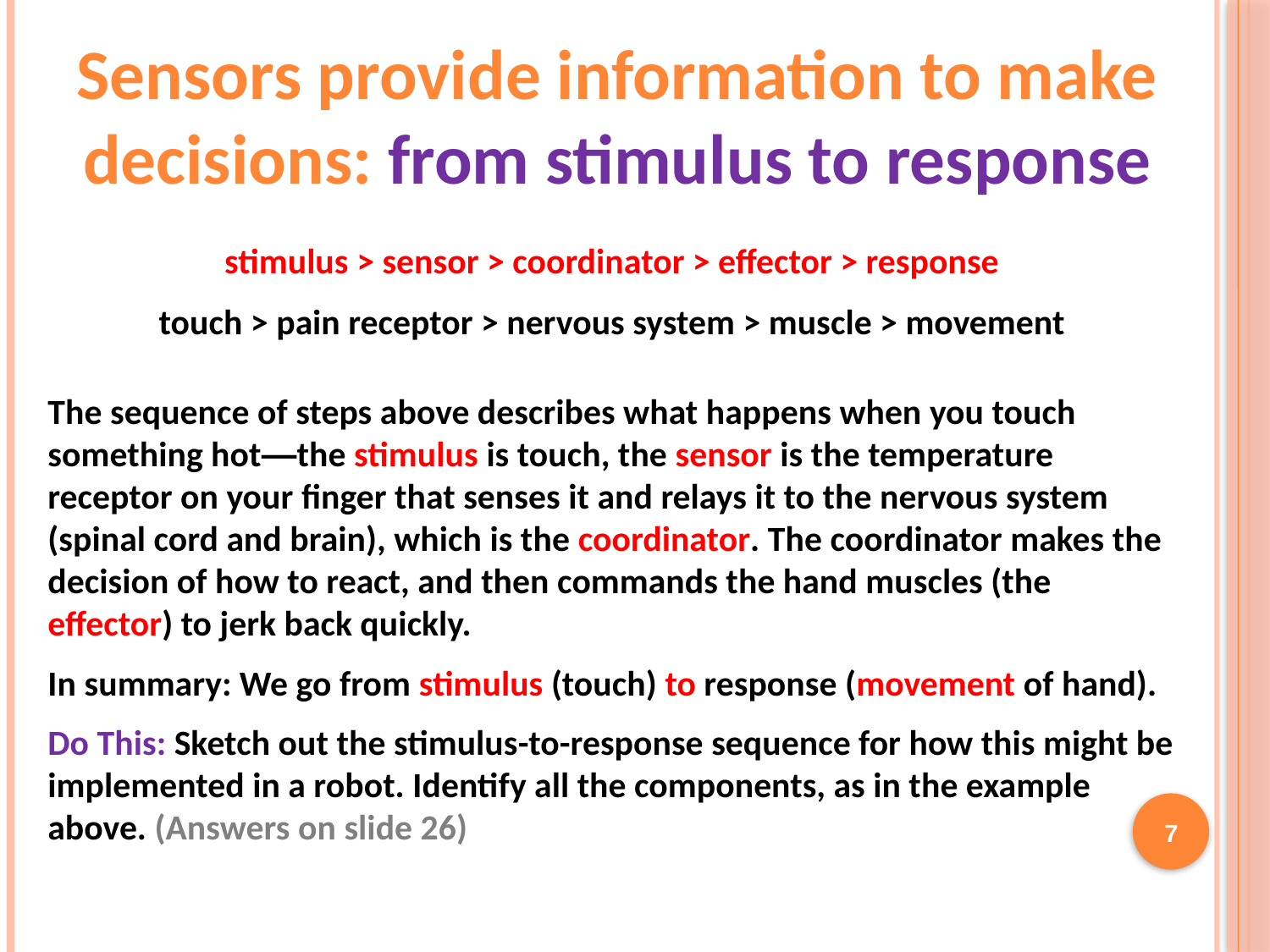

Sensors provide information to make decisions: from stimulus to response
stimulus > sensor > coordinator > effector > response
touch > pain receptor > nervous system > muscle > movement

The sequence of steps above describes what happens when you touch something hot—the stimulus is touch, the sensor is the temperature receptor on your finger that senses it and relays it to the nervous system (spinal cord and brain), which is the coordinator. The coordinator makes the decision of how to react, and then commands the hand muscles (the effector) to jerk back quickly.
In summary: We go from stimulus (touch) to response (movement of hand).
Do This: Sketch out the stimulus-to-response sequence for how this might be implemented in a robot. Identify all the components, as in the example above. (Answers on slide 26)
7